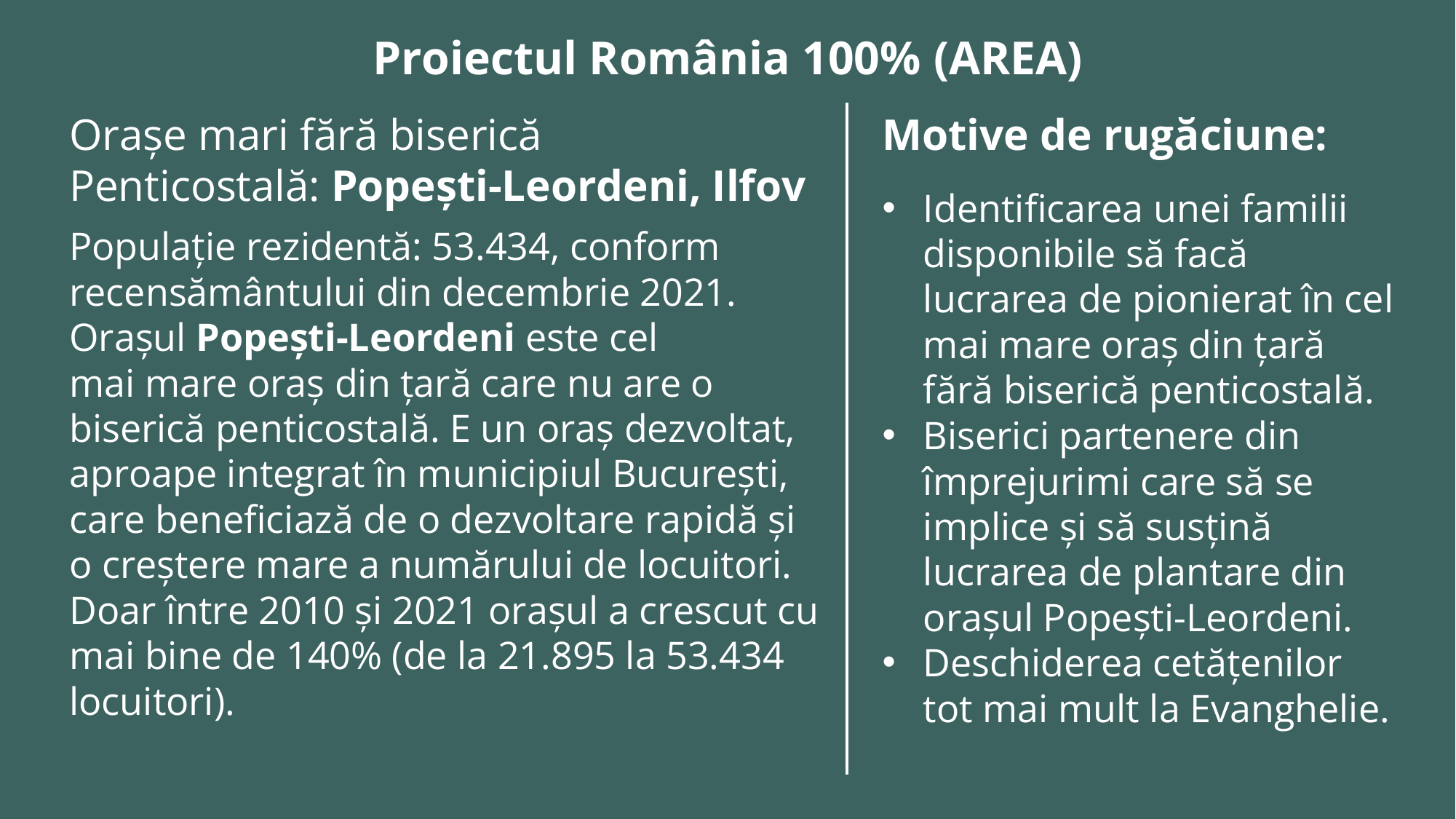

Proiectul România 100% (AREA)
Orașe mari fără biserică
Penticostală: Popești-Leordeni, Ilfov
Motive de rugăciune:
Identificarea unei familii disponibile să facă lucrarea de pionierat în cel mai mare oraș din țară fără biserică penticostală.
Biserici partenere din împrejurimi care să se implice și să susțină lucrarea de plantare din orașul Popești-Leordeni.
Deschiderea cetățenilor tot mai mult la Evanghelie.
Populație rezidentă: 53.434, conform
recensământului din decembrie 2021.
Orașul Popești-Leordeni este cel
mai mare oraș din țară care nu are o
biserică penticostală. E un oraș dezvoltat, aproape integrat în municipiul București, care beneficiază de o dezvoltare rapidă și o creștere mare a numărului de locuitori. Doar între 2010 și 2021 orașul a crescut cu mai bine de 140% (de la 21.895 la 53.434 locuitori).